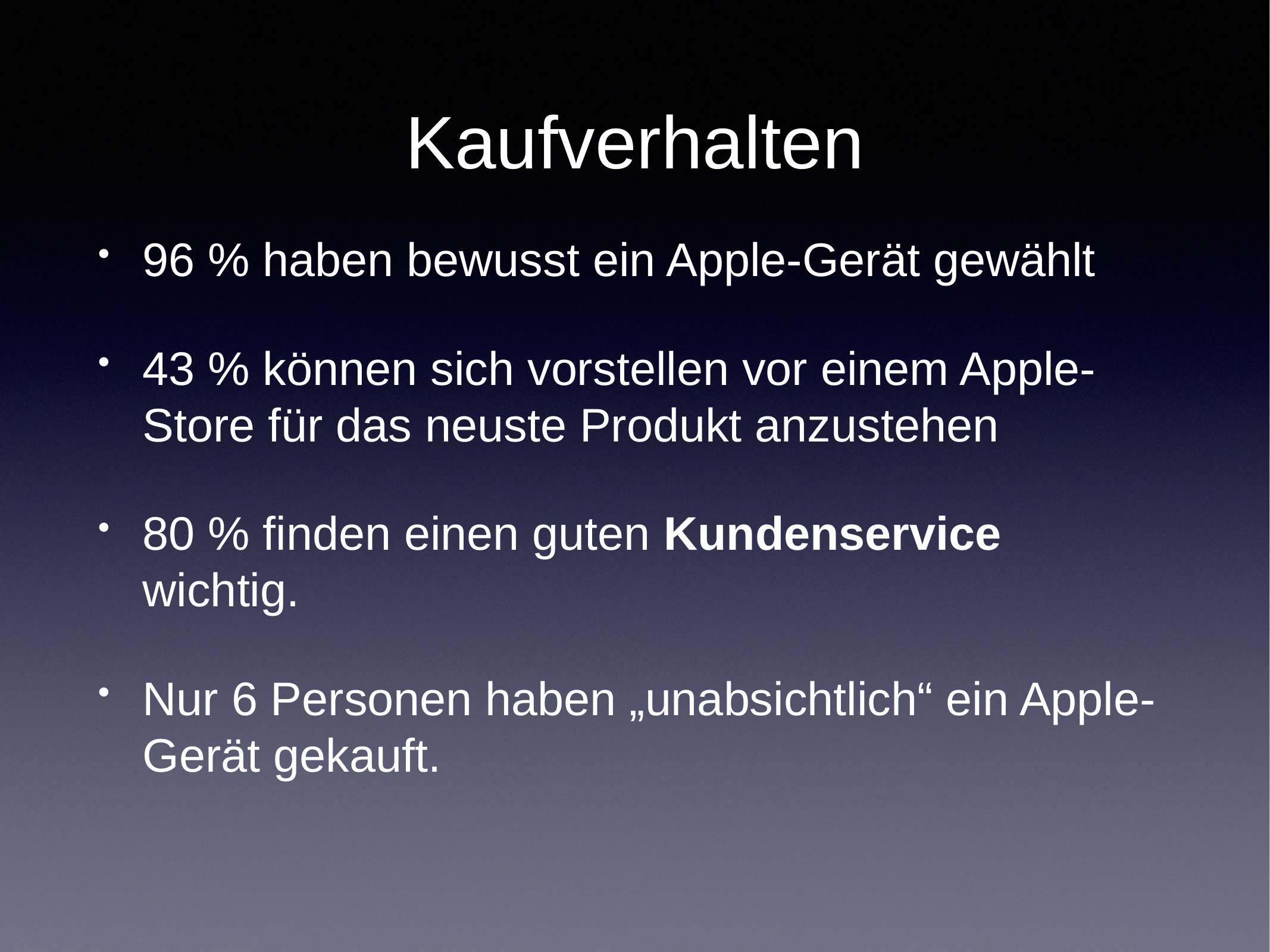

# Kaufverhalten
96 % haben bewusst ein Apple-Gerät gewählt
43 % können sich vorstellen vor einem Apple-Store für das neuste Produkt anzustehen
80 % finden einen guten Kundenservice wichtig.
Nur 6 Personen haben „unabsichtlich“ ein Apple-Gerät gekauft.